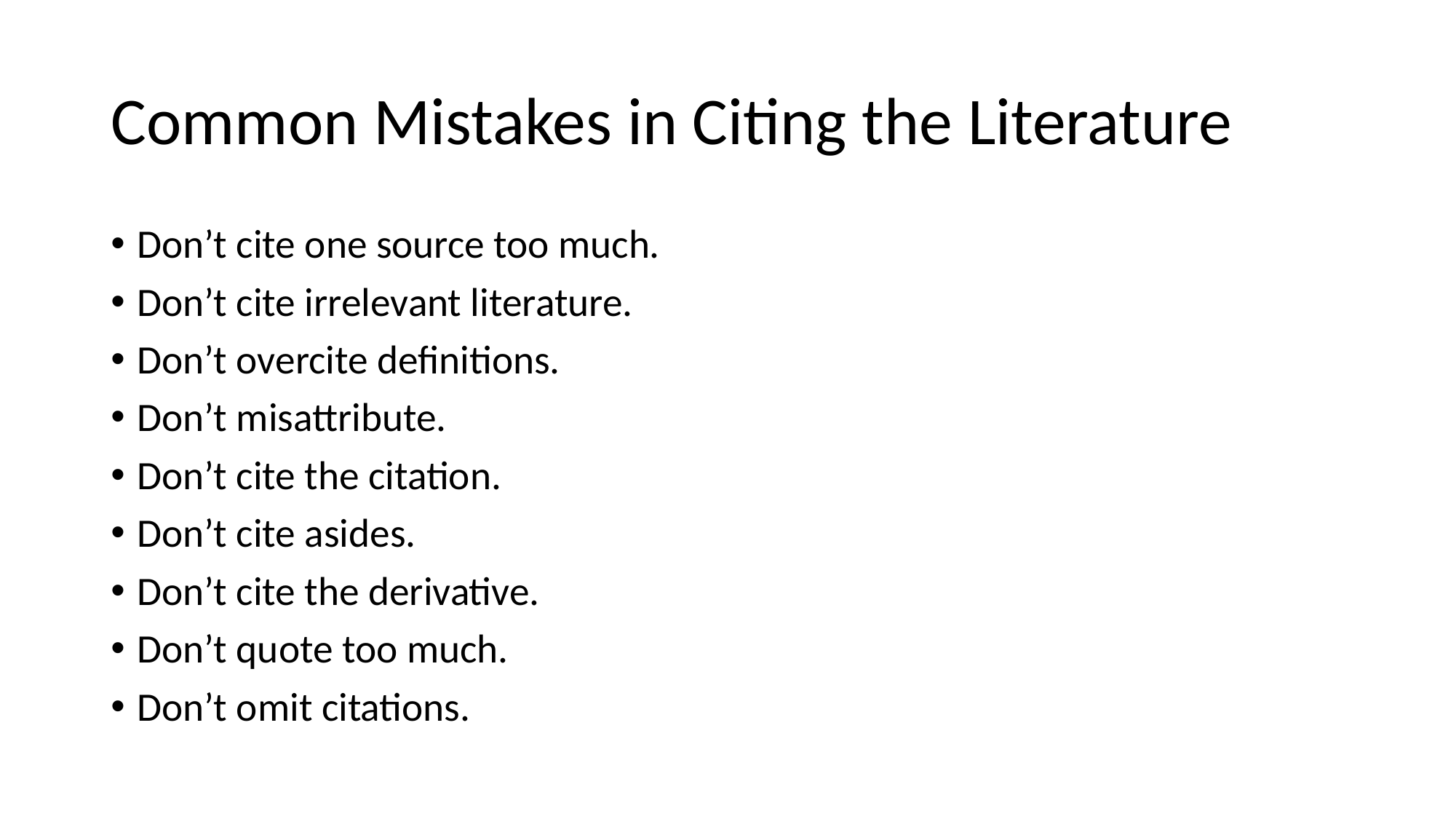

# Common Mistakes in Citing the Literature
Don’t cite one source too much.
Don’t cite irrelevant literature.
Don’t overcite definitions.
Don’t misattribute.
Don’t cite the citation.
Don’t cite asides.
Don’t cite the derivative.
Don’t quote too much.
Don’t omit citations.